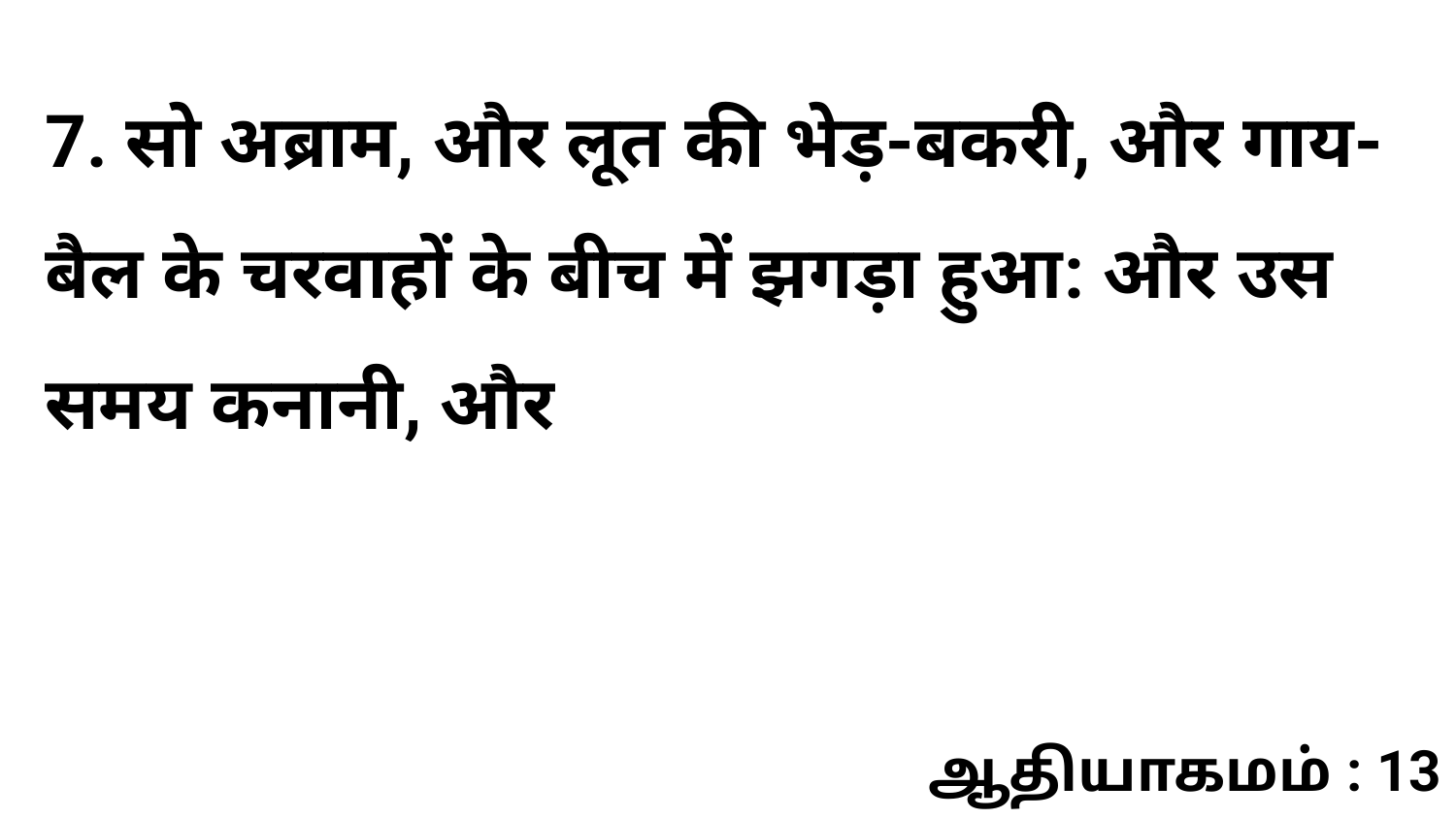

7. सो अब्राम, और लूत की भेड़-बकरी, और गाय-बैल के चरवाहों के बीच में झगड़ा हुआ: और उस समय कनानी, और
ஆதியாகமம் : 13